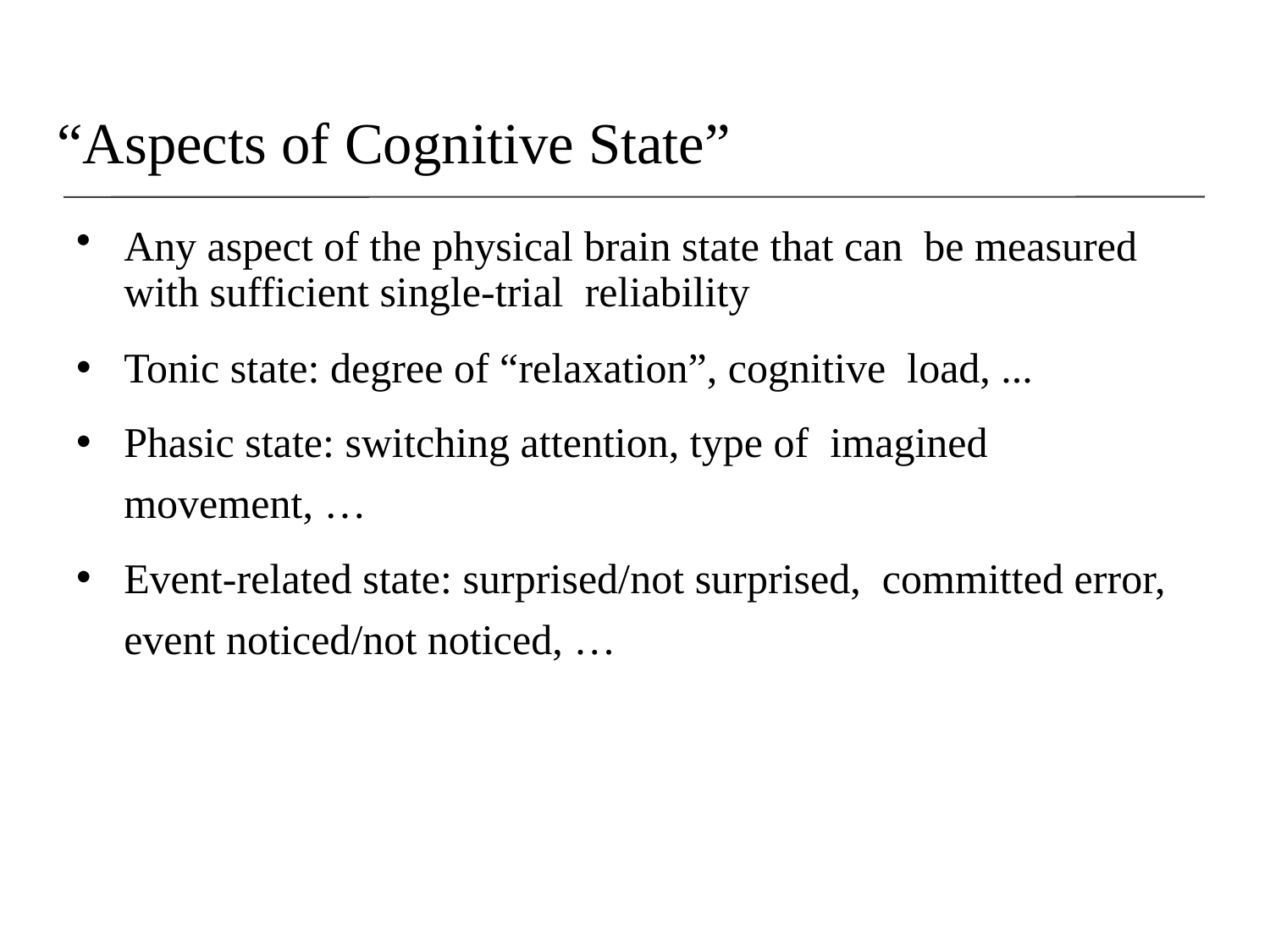

# “Aspects of Cognitive State”
Any aspect of the physical brain state that can  be measured with sufficient single-trial  reliability
Tonic state: degree of “relaxation”, cognitive  load, ...
Phasic state: switching attention, type of  imagined movement, …
Event-related state: surprised/not surprised,  committed error, event noticed/not noticed, …